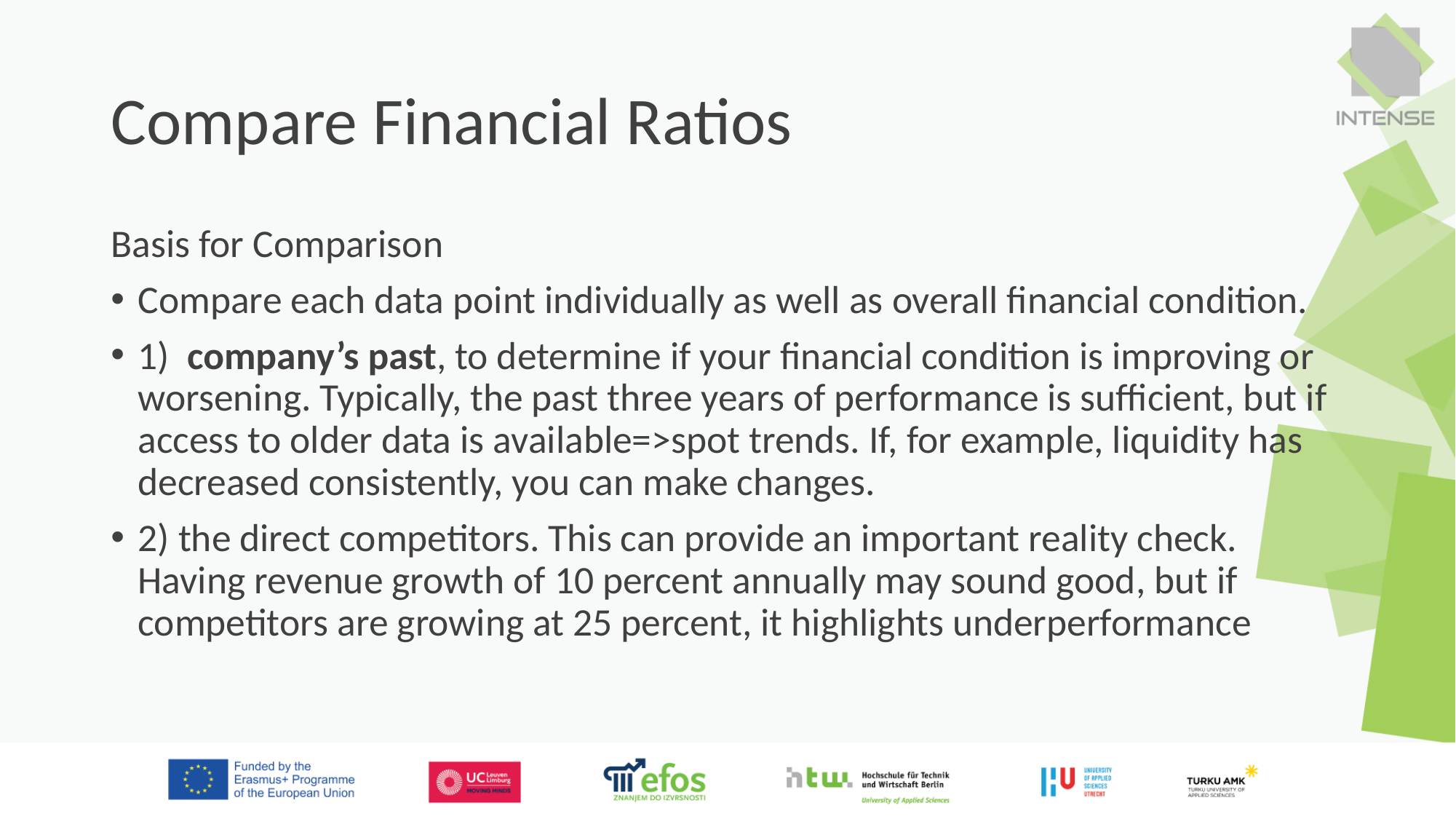

# Compare Financial Ratios
Basis for Comparison
Compare each data point individually as well as overall financial condition.
1)  company’s past, to determine if your financial condition is improving or worsening. Typically, the past three years of performance is sufficient, but if access to older data is available=>spot trends. If, for example, liquidity has decreased consistently, you can make changes.
2) the direct competitors. This can provide an important reality check. Having revenue growth of 10 percent annually may sound good, but if competitors are growing at 25 percent, it highlights underperformance